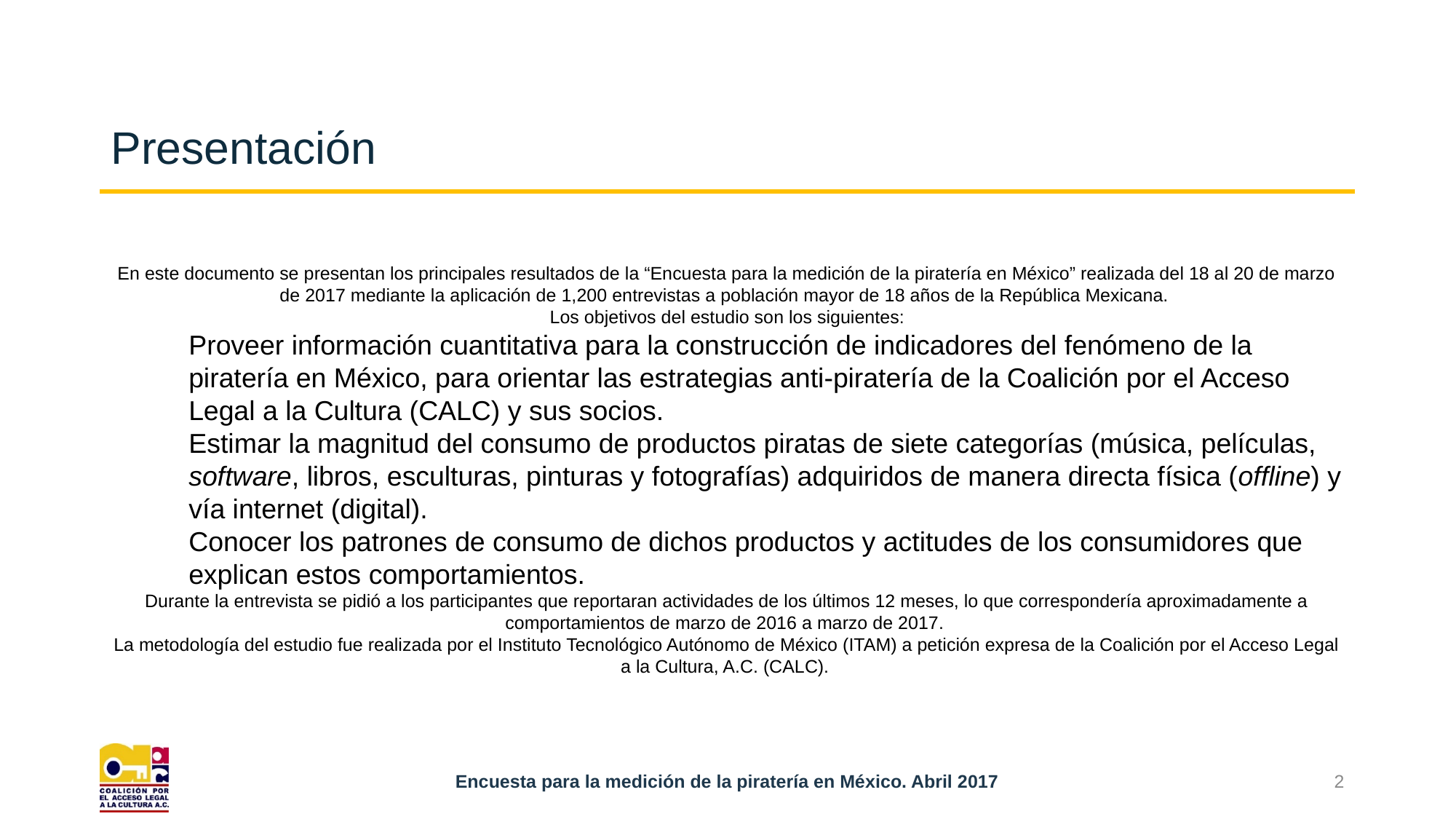

# Presentación
En este documento se presentan los principales resultados de la “Encuesta para la medición de la piratería en México” realizada del 18 al 20 de marzo de 2017 mediante la aplicación de 1,200 entrevistas a población mayor de 18 años de la República Mexicana.
Los objetivos del estudio son los siguientes:
Proveer información cuantitativa para la construcción de indicadores del fenómeno de la piratería en México, para orientar las estrategias anti-piratería de la Coalición por el Acceso Legal a la Cultura (CALC) y sus socios.
Estimar la magnitud del consumo de productos piratas de siete categorías (música, películas, software, libros, esculturas, pinturas y fotografías) adquiridos de manera directa física (offline) y vía internet (digital).
Conocer los patrones de consumo de dichos productos y actitudes de los consumidores que explican estos comportamientos.
Durante la entrevista se pidió a los participantes que reportaran actividades de los últimos 12 meses, lo que correspondería aproximadamente a comportamientos de marzo de 2016 a marzo de 2017.
La metodología del estudio fue realizada por el Instituto Tecnológico Autónomo de México (ITAM) a petición expresa de la Coalición por el Acceso Legal a la Cultura, A.C. (CALC).
Encuesta para la medición de la piratería en México. Abril 2017
2